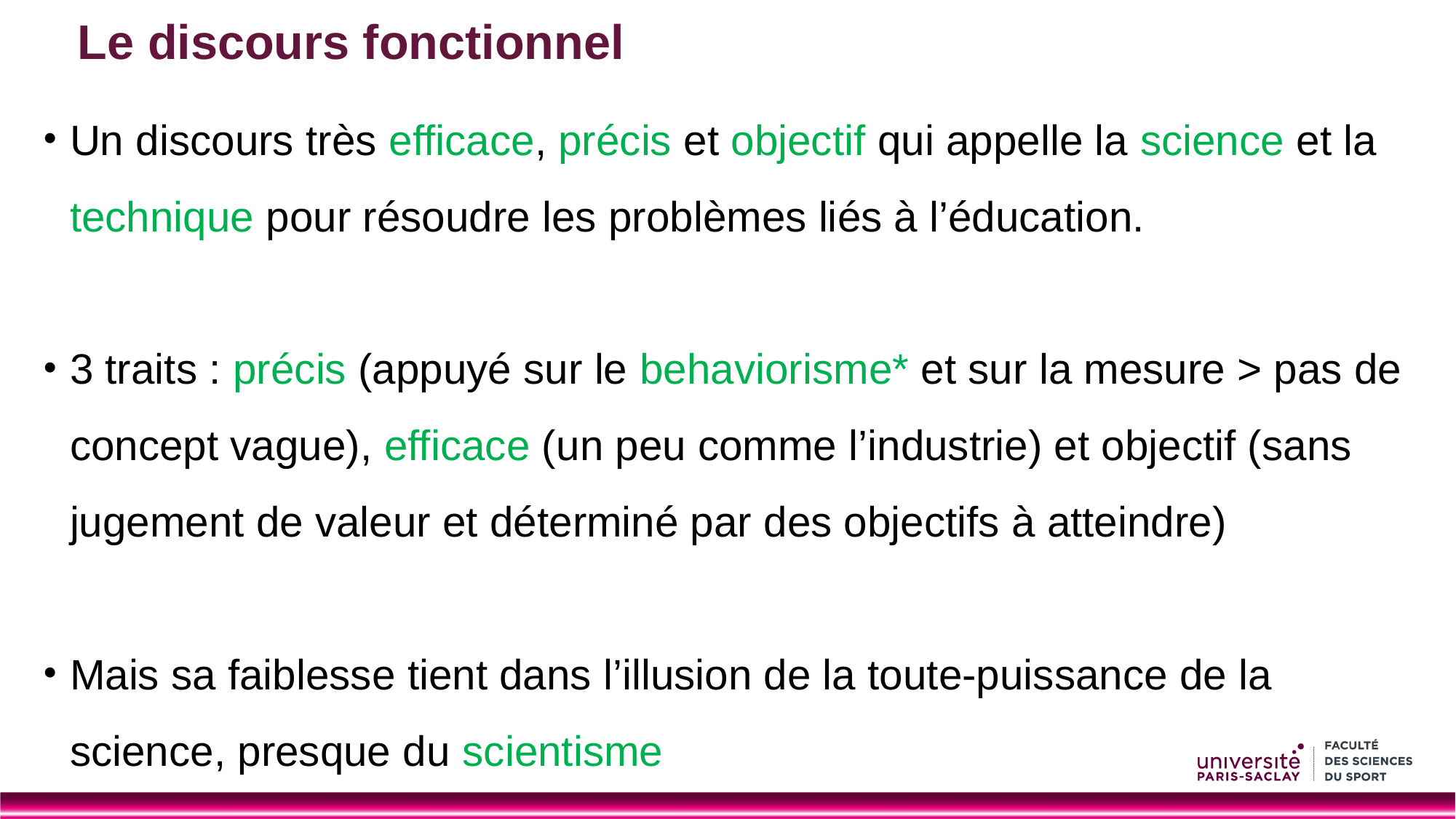

# Le discours fonctionnel
Un discours très efficace, précis et objectif qui appelle la science et la technique pour résoudre les problèmes liés à l’éducation.

3 traits : précis (appuyé sur le behaviorisme* et sur la mesure > pas de concept vague), efficace (un peu comme l’industrie) et objectif (sans jugement de valeur et déterminé par des objectifs à atteindre)

Mais sa faiblesse tient dans l’illusion de la toute-puissance de la science, presque du scientisme